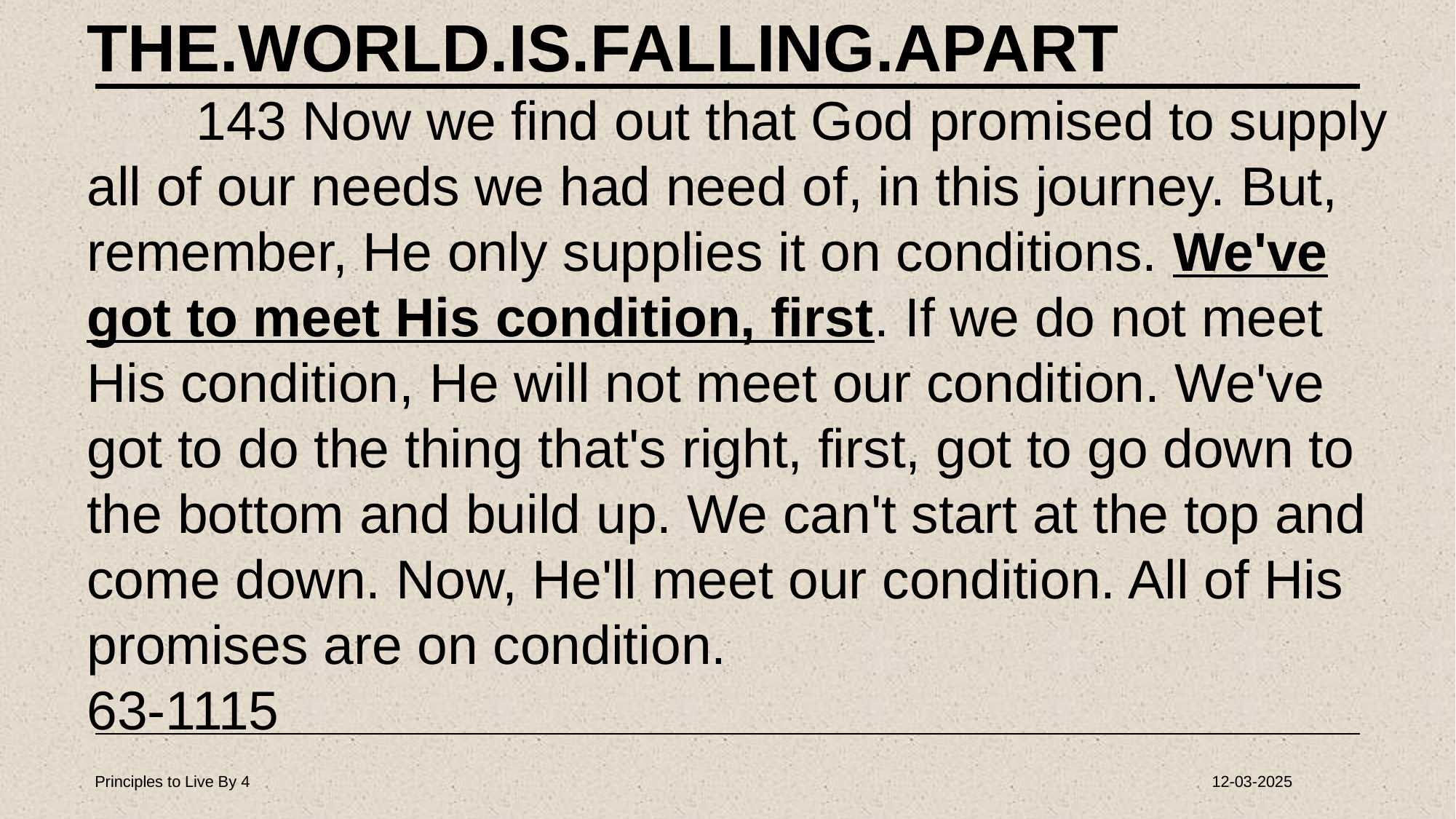

THE.WORLD.IS.FALLING.APART
	143 Now we find out that God promised to supply all of our needs we had need of, in this journey. But, remember, He only supplies it on conditions. We've got to meet His condition, first. If we do not meet His condition, He will not meet our condition. We've got to do the thing that's right, first, got to go down to the bottom and build up. We can't start at the top and come down. Now, He'll meet our condition. All of His promises are on condition.							 63-1115
Principles to Live By 4
12-03-2025